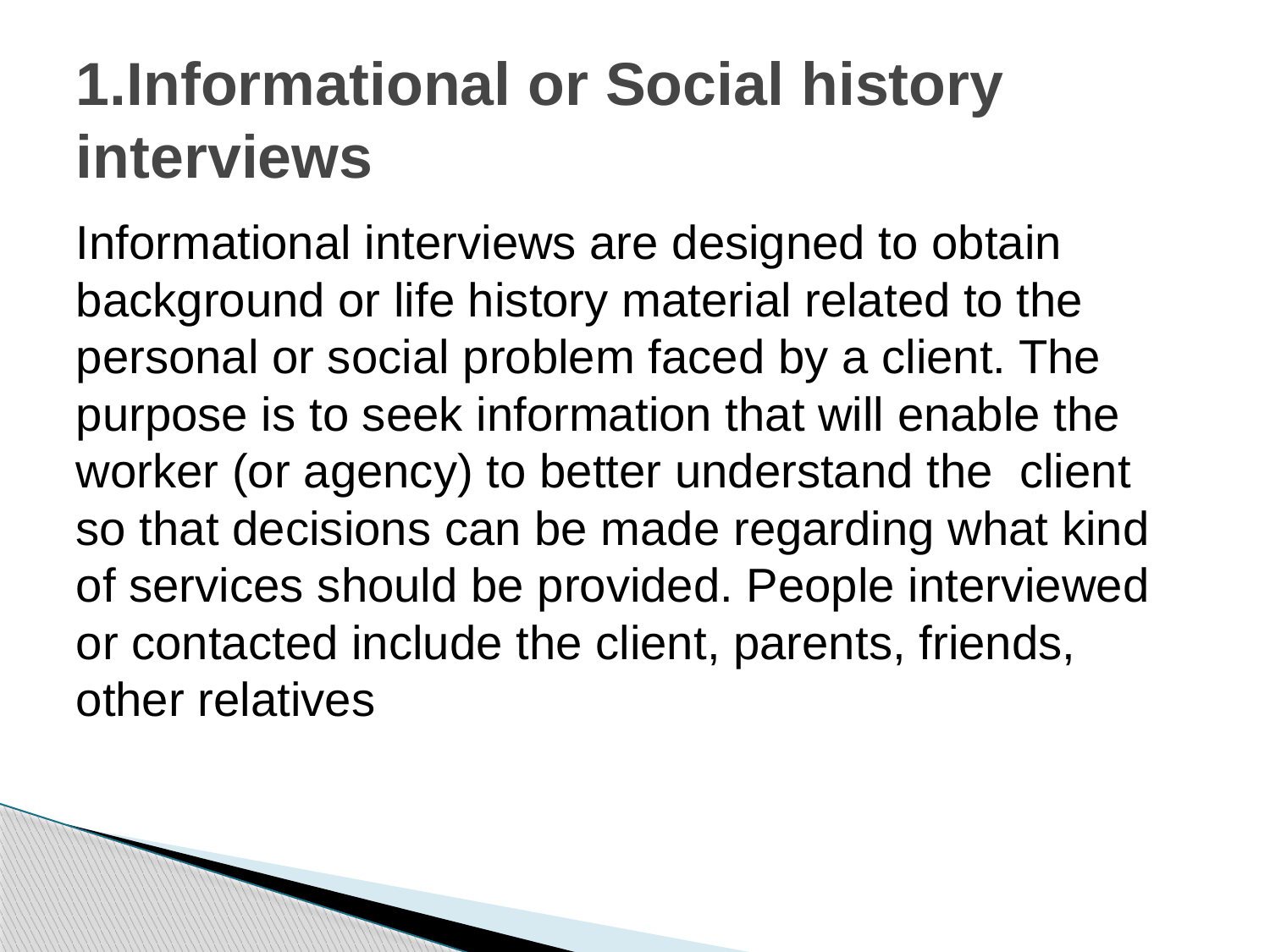

# 1.Informational or Social history interviews
Informational interviews are designed to obtain background or life history material related to the personal or social problem faced by a client. The purpose is to seek information that will enable the worker (or agency) to better understand the  client so that decisions can be made regarding what kind of services should be provided. People interviewed or contacted include the client, parents, friends, other relatives